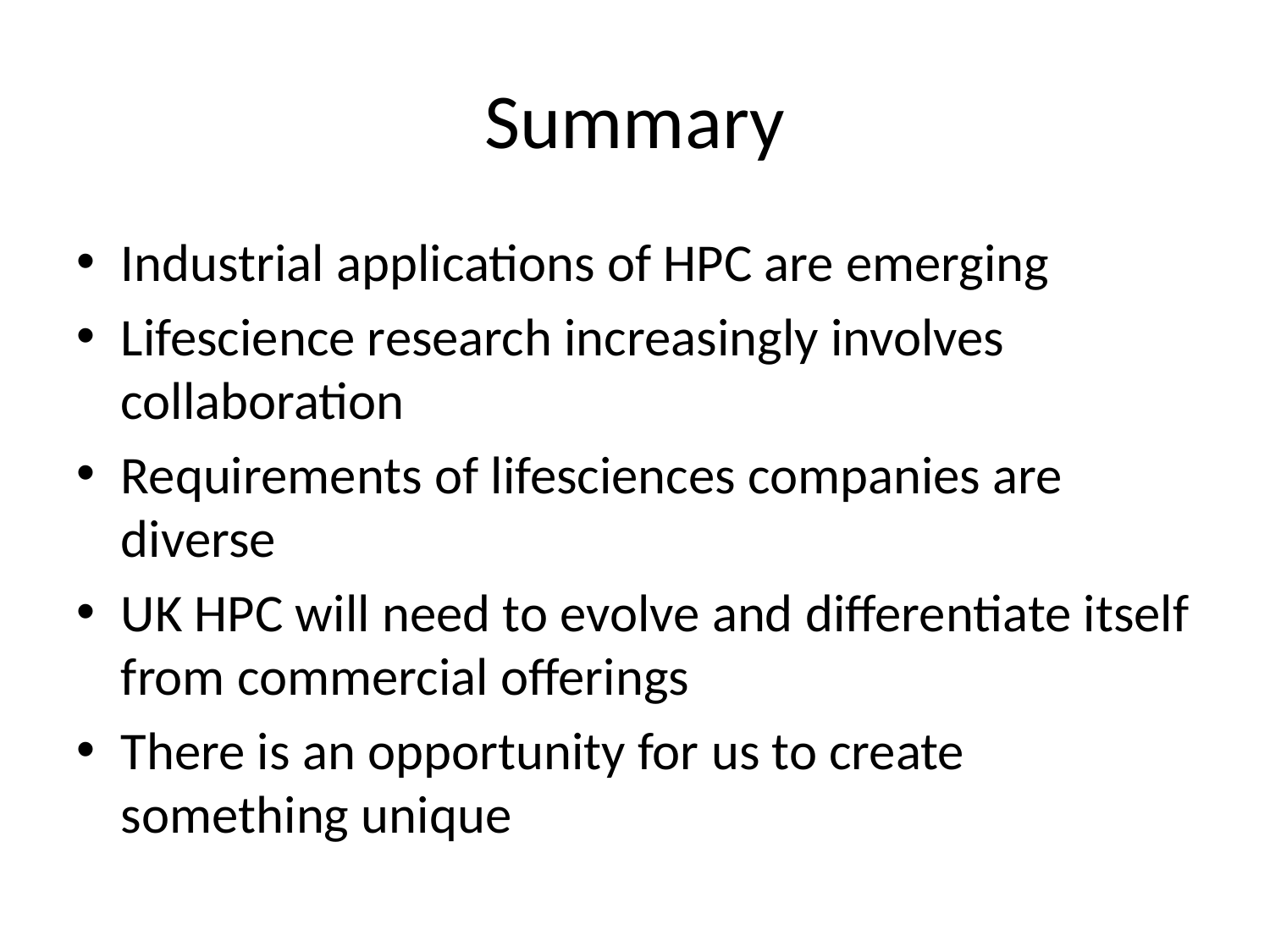

# Summary
Industrial applications of HPC are emerging
Lifescience research increasingly involves collaboration
Requirements of lifesciences companies are diverse
UK HPC will need to evolve and differentiate itself from commercial offerings
There is an opportunity for us to create something unique